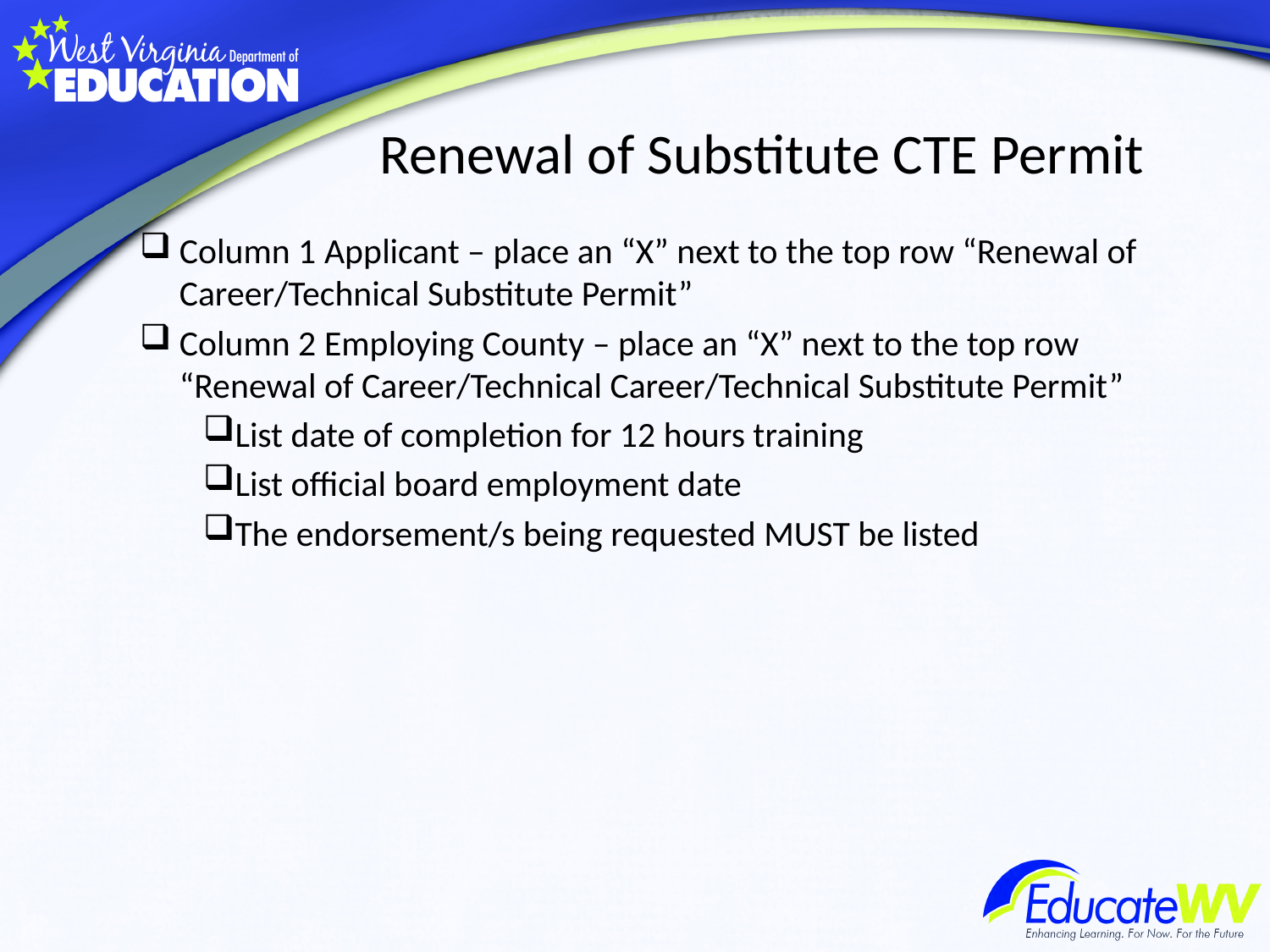

# Renewal of Substitute CTE Permit
Column 1 Applicant – place an “X” next to the top row “Renewal of Career/Technical Substitute Permit”
Column 2 Employing County – place an “X” next to the top row “Renewal of Career/Technical Career/Technical Substitute Permit”
List date of completion for 12 hours training
List official board employment date
The endorsement/s being requested MUST be listed